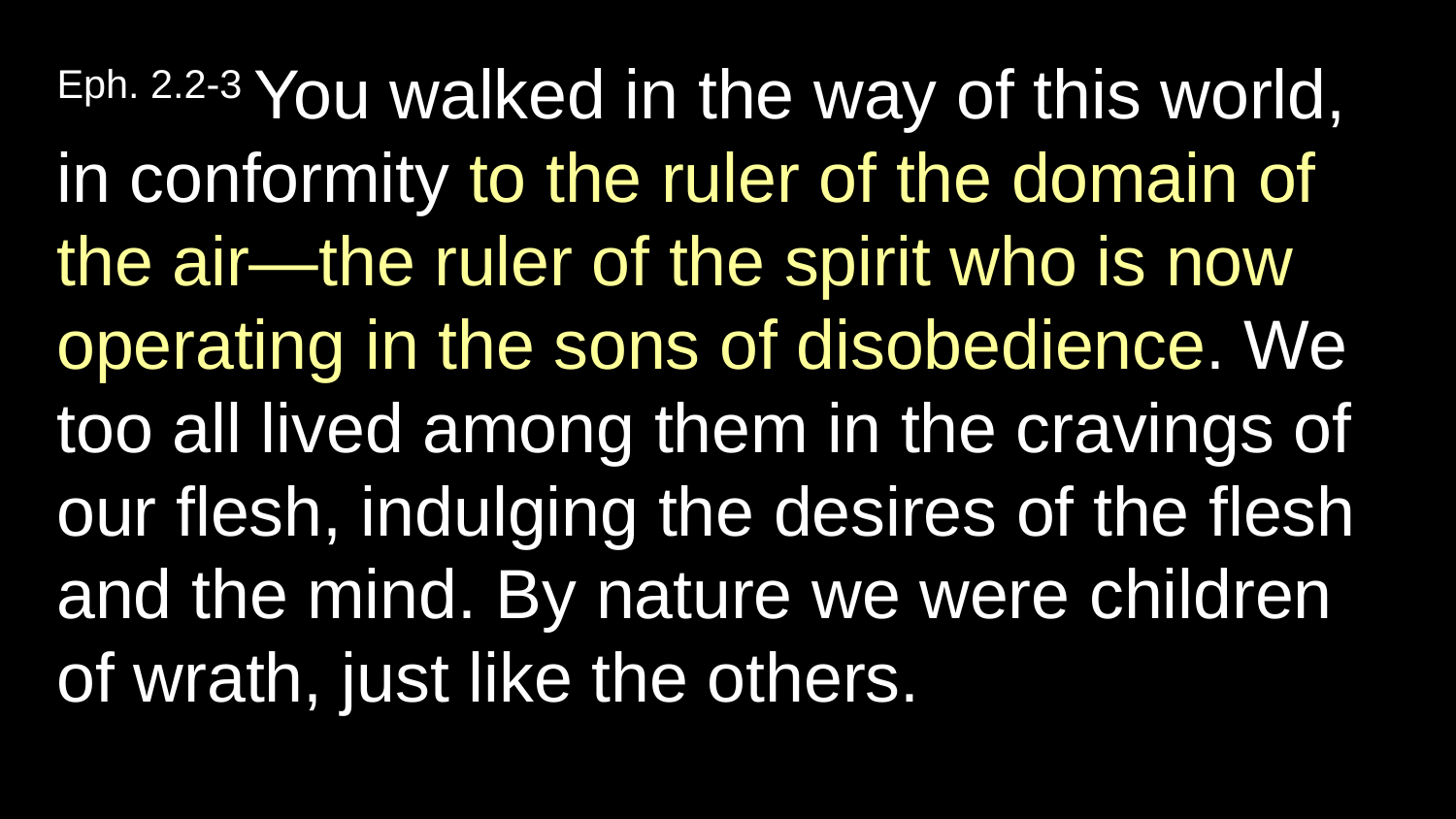

Eph. 2.2-3 You walked in the way of this world, in conformity to the ruler of the domain of the air—the ruler of the spirit who is now operating in the sons of disobedience. We too all lived among them in the cravings of our flesh, indulging the desires of the flesh and the mind. By nature we were children of wrath, just like the others.